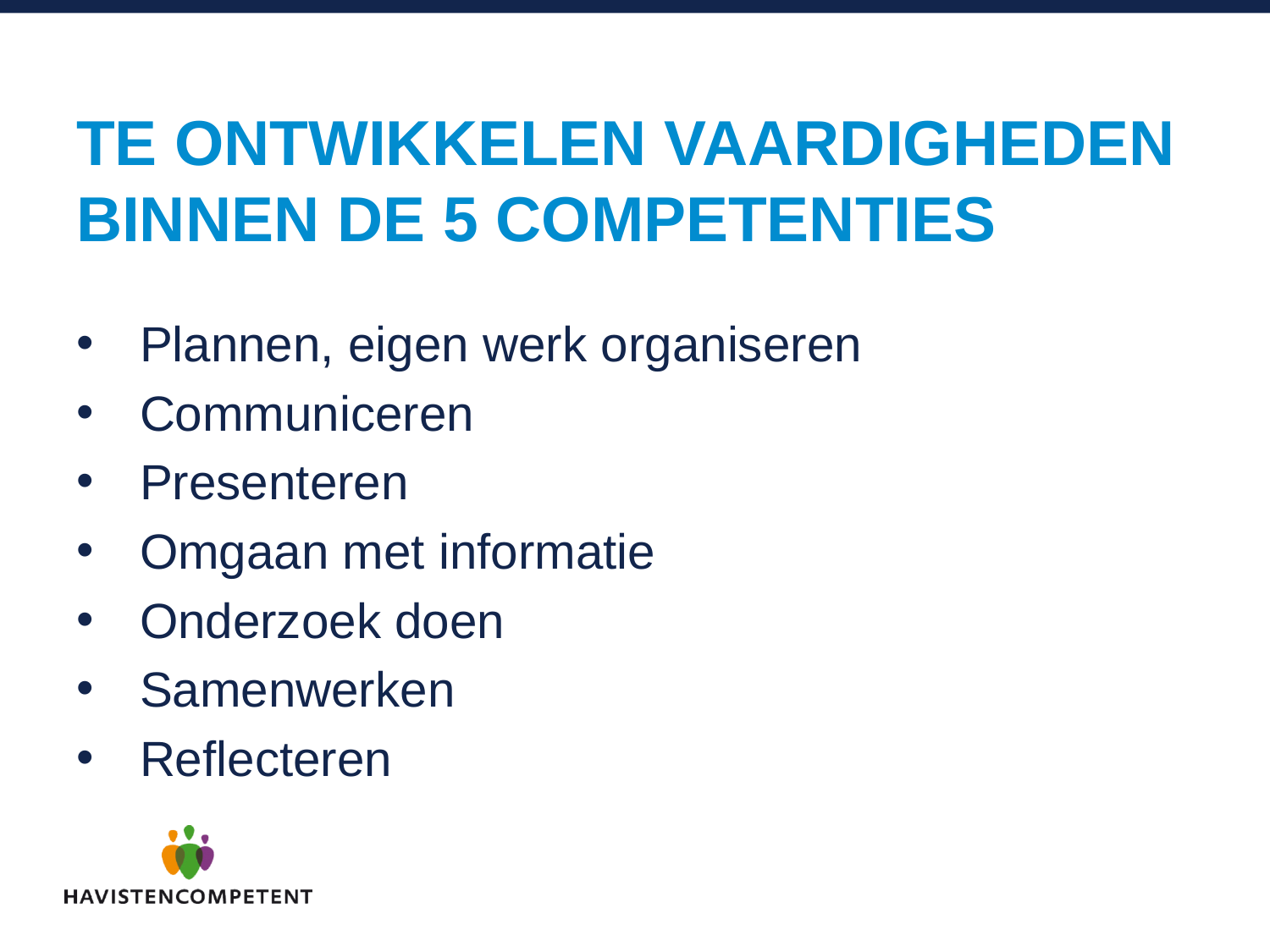

# Te ontwikkelen vaardigheden binnen de 5 competenties
Plannen, eigen werk organiseren
Communiceren
Presenteren
Omgaan met informatie
Onderzoek doen
Samenwerken
Reflecteren